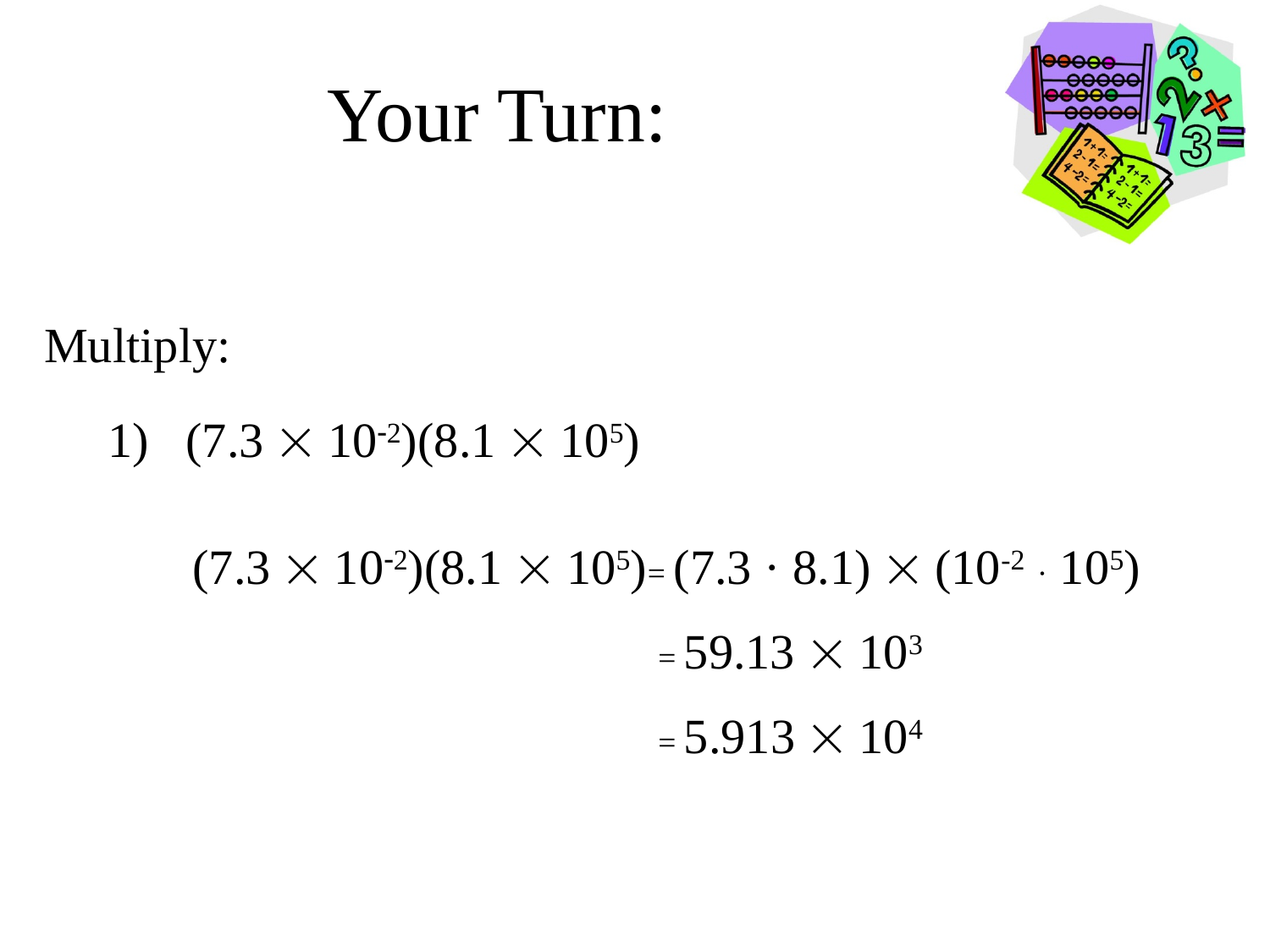

# Your Turn:
Multiply:
1)   (7.3 × 10−2)(8.1 × 105)
(7.3 × 10−2)(8.1 × 105)
= (7.3 · 8.1) × (10-2 · 105)
= 59.13 × 103
= 5.913 × 104